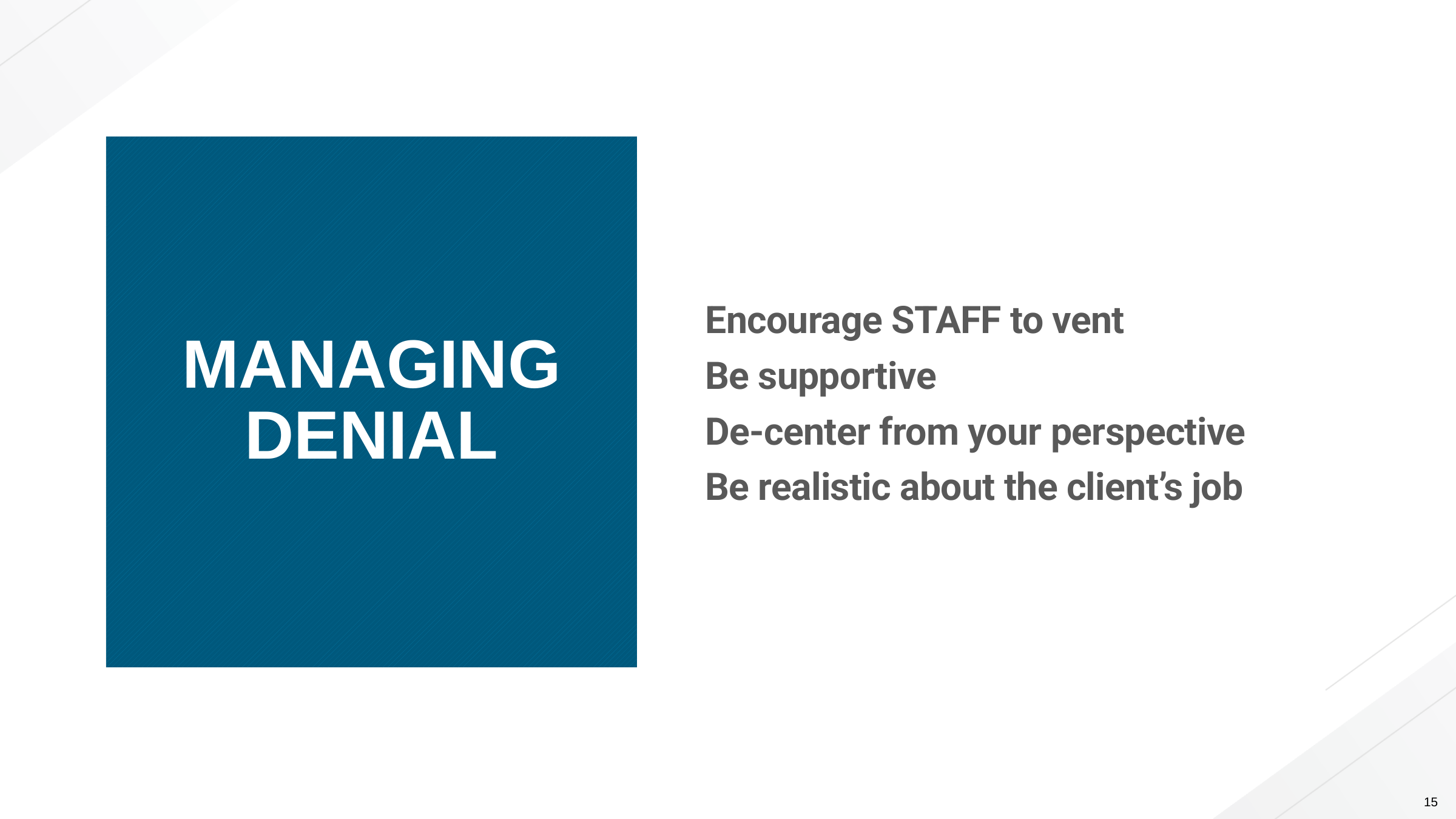

# MANAGING DENIAL
Encourage STAFF to vent
Be supportive
De-center from your perspective
Be realistic about the client’s job
15